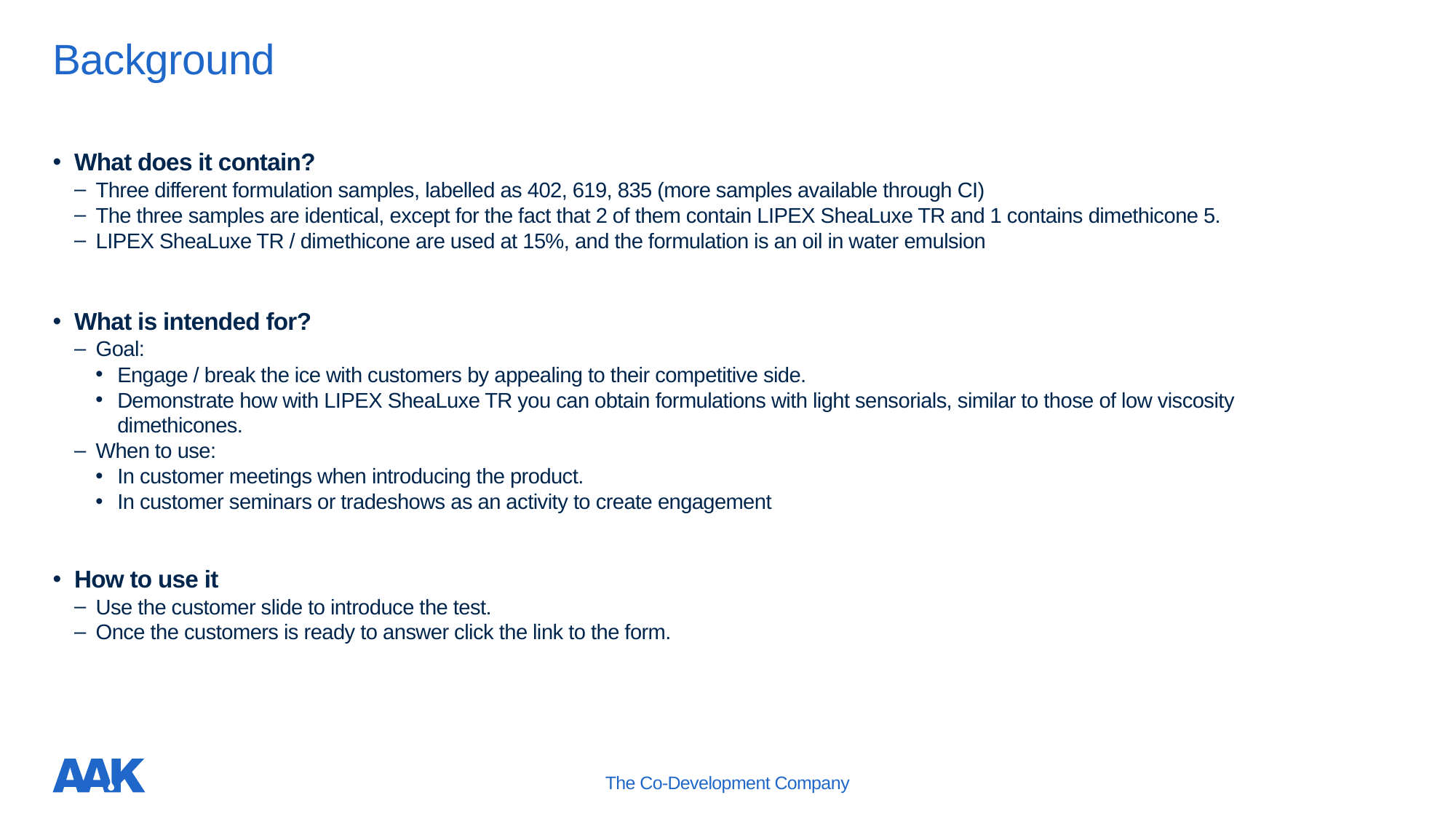

# Background
What does it contain?
Three different formulation samples, labelled as 402, 619, 835 (more samples available through CI)
The three samples are identical, except for the fact that 2 of them contain LIPEX SheaLuxe TR and 1 contains dimethicone 5.
LIPEX SheaLuxe TR / dimethicone are used at 15%, and the formulation is an oil in water emulsion

What is intended for?
Goal:
Engage / break the ice with customers by appealing to their competitive side.
Demonstrate how with LIPEX SheaLuxe TR you can obtain formulations with light sensorials, similar to those of low viscosity dimethicones.
When to use:
In customer meetings when introducing the product.
In customer seminars or tradeshows as an activity to create engagement

How to use it
Use the customer slide to introduce the test.
Once the customers is ready to answer click the link to the form.

The Co-Development Company
21/11/2024
4